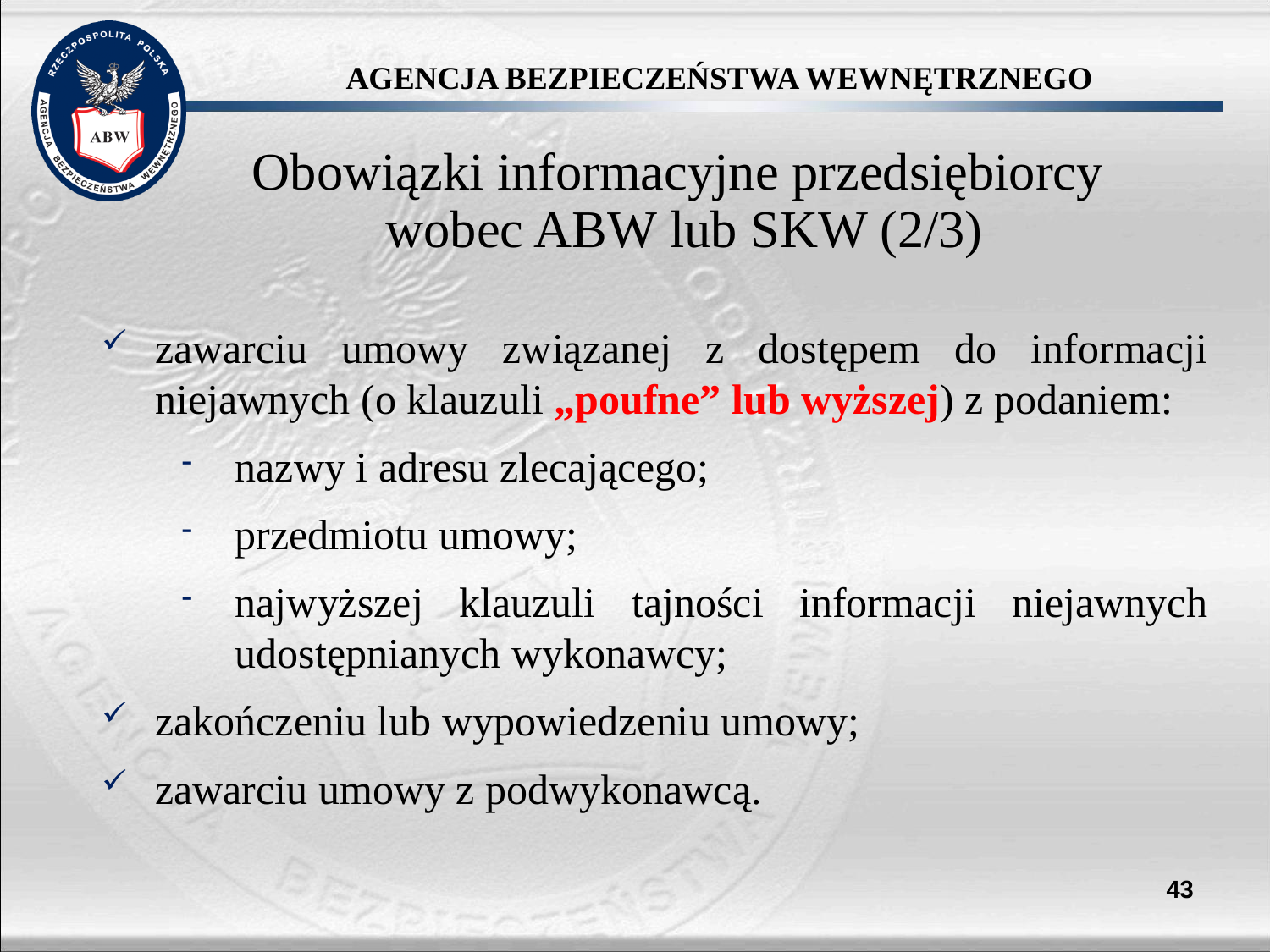

# Obowiązki informacyjne przedsiębiorcy wobec ABW lub SKW (2/3)
zawarciu umowy związanej z dostępem do informacji niejawnych (o klauzuli „poufne” lub wyższej) z podaniem:
nazwy i adresu zlecającego;
przedmiotu umowy;
najwyższej klauzuli tajności informacji niejawnych udostępnianych wykonawcy;
zakończeniu lub wypowiedzeniu umowy;
zawarciu umowy z podwykonawcą.
43